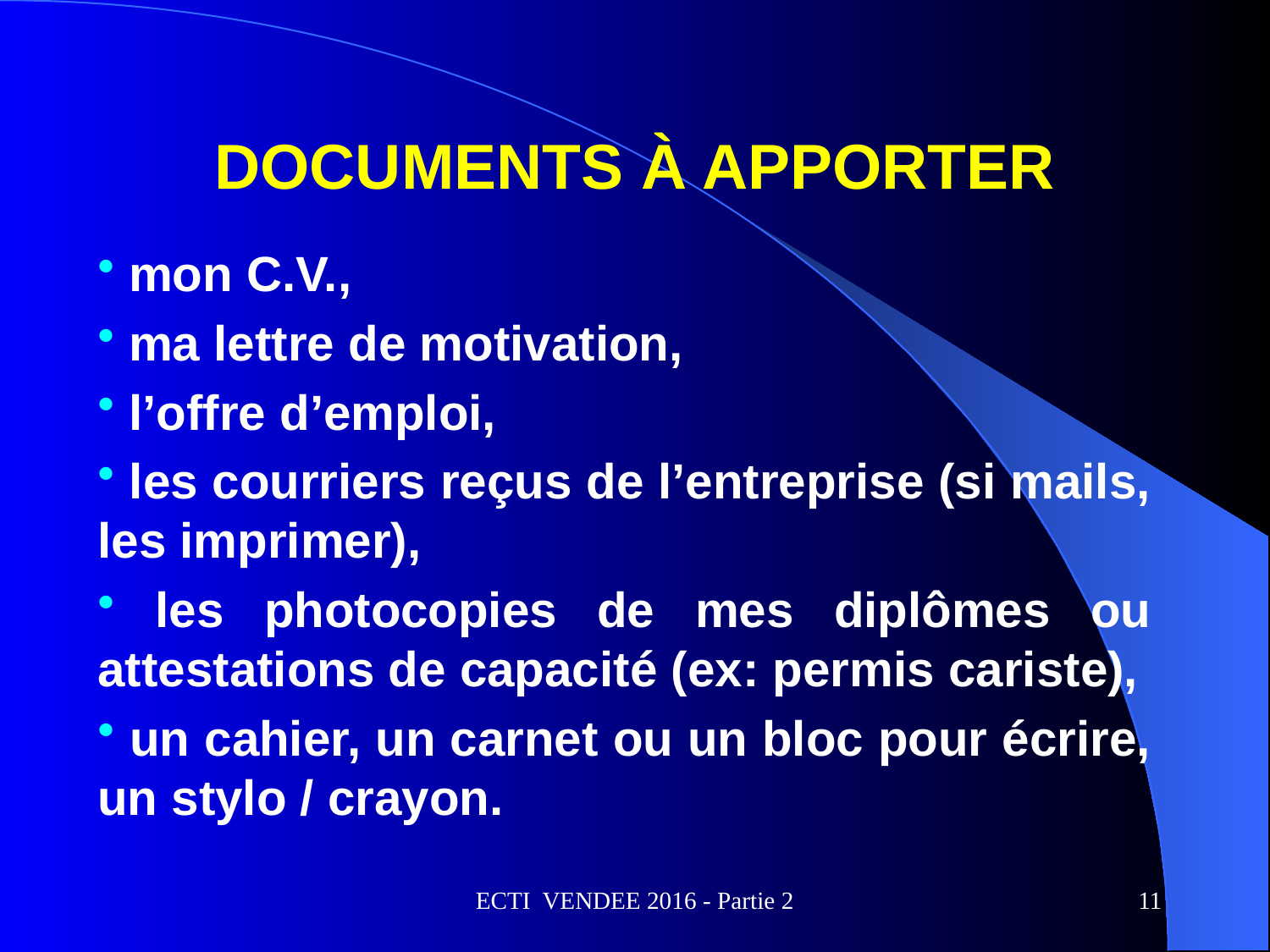

# Documents à apporter
 mon C.V.,
 ma lettre de motivation,
 l’offre d’emploi,
 les courriers reçus de l’entreprise (si mails, les imprimer),
 les photocopies de mes diplômes ou attestations de capacité (ex: permis cariste),
 un cahier, un carnet ou un bloc pour écrire, un stylo / crayon.
ECTI  VENDEE 2016 - Partie 2
11